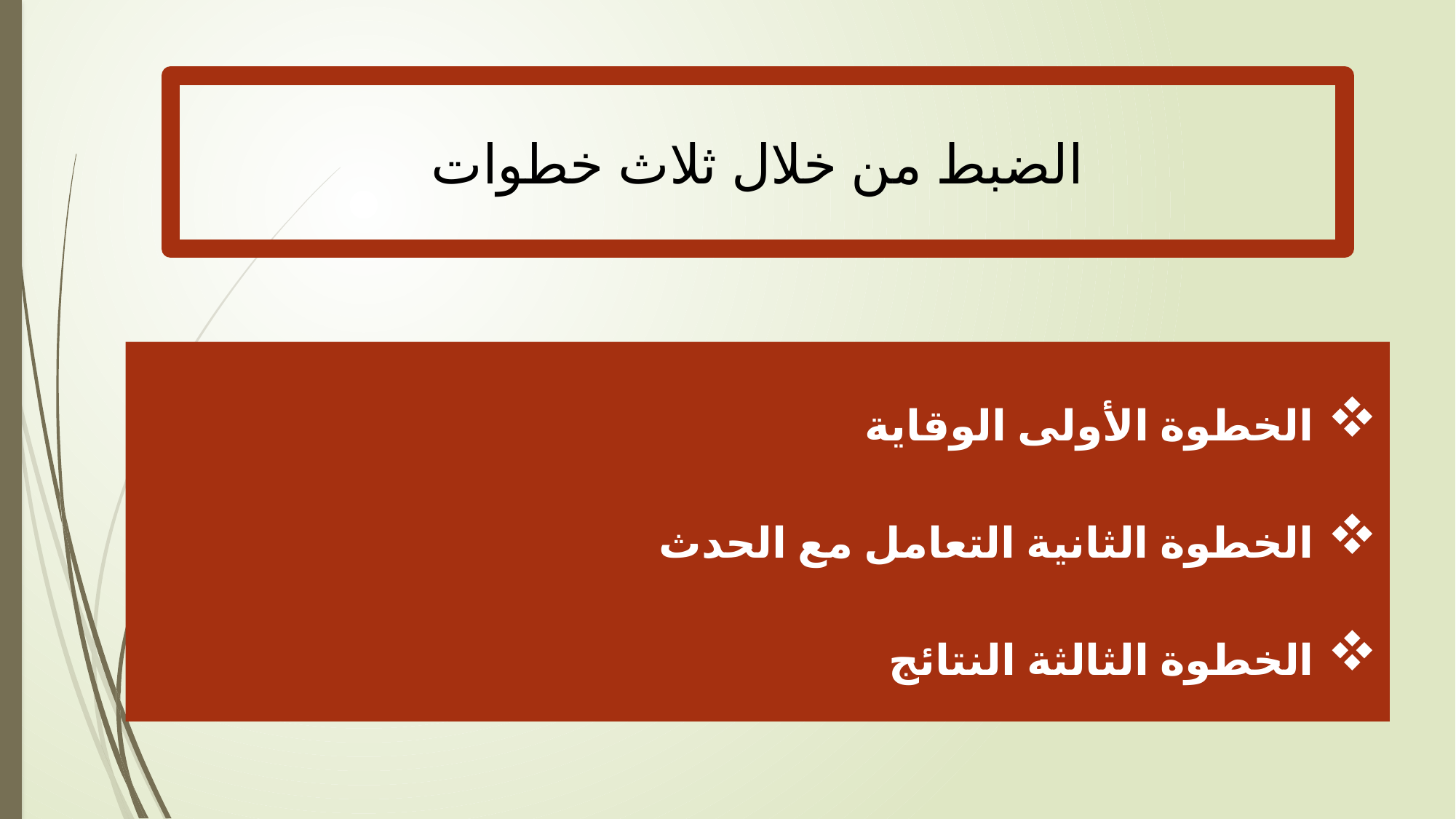

الضبط من خلال ثلاث خطوات
الخطوة الأولى الوقاية
الخطوة الثانية التعامل مع الحدث
الخطوة الثالثة النتائج